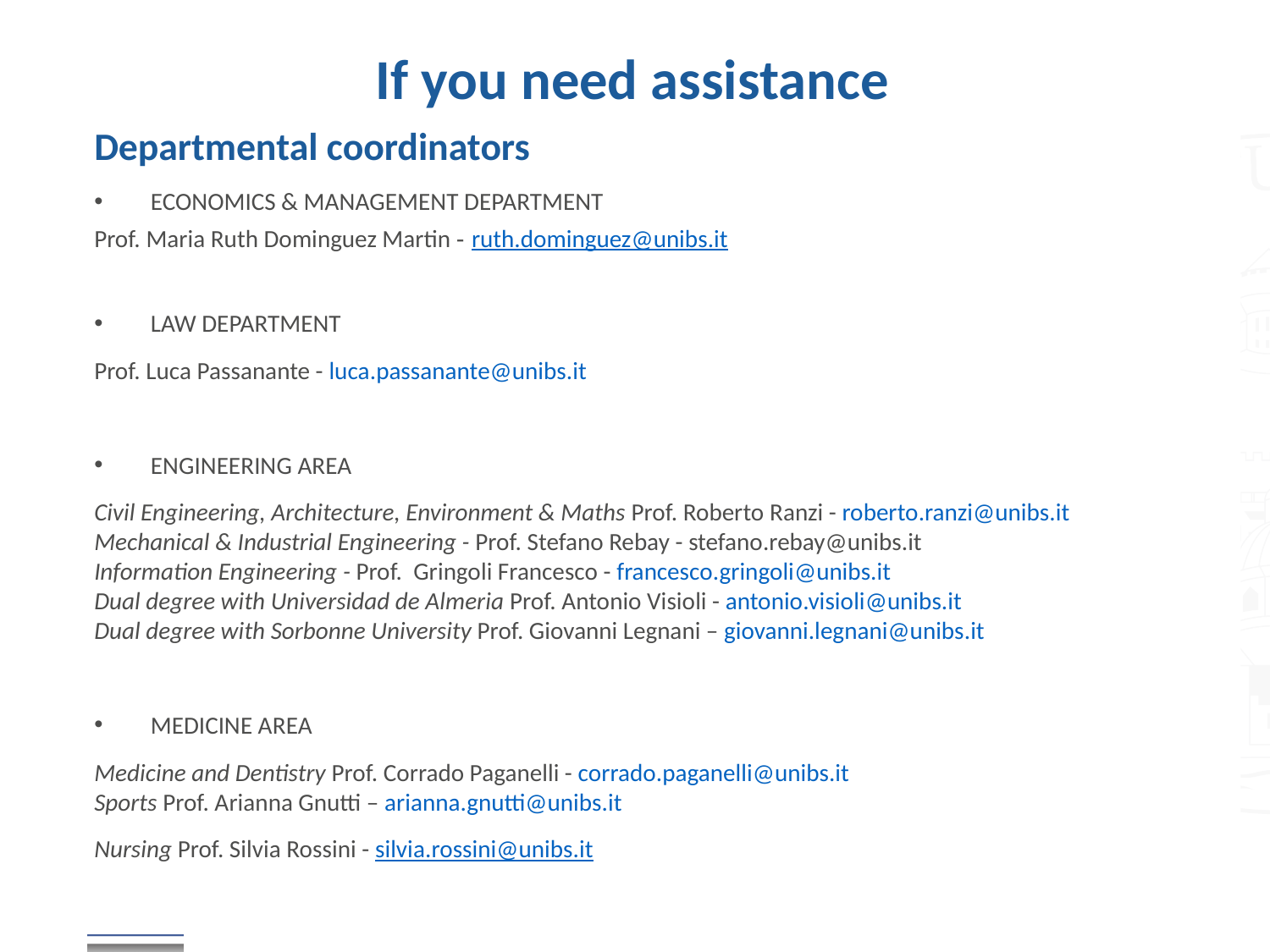

# If you need assistance
Departmental coordinators
ECONOMICS & MANAGEMENT DEPARTMENT
Prof. Maria Ruth Dominguez Martin - ruth.dominguez@unibs.it

LAW DEPARTMENT
Prof. Luca Passanante - luca.passanante@unibs.it

ENGINEERING AREA
Civil Engineering, Architecture, Environment & Maths Prof. Roberto Ranzi - roberto.ranzi@unibs.it
Mechanical & Industrial Engineering - Prof. Stefano Rebay - stefano.rebay@unibs.it
Information Engineering - Prof.  Gringoli Francesco - francesco.gringoli@unibs.it                                                      Dual degree with Universidad de Almeria Prof. Antonio Visioli - antonio.visioli@unibs.it                                        Dual degree with Sorbonne University Prof. Giovanni Legnani – giovanni.legnani@unibs.it

MEDICINE AREA
Medicine and Dentistry Prof. Corrado Paganelli - corrado.paganelli@unibs.it
Sports Prof. Arianna Gnutti – arianna.gnutti@unibs.it
Nursing Prof. Silvia Rossini - silvia.rossini@unibs.it